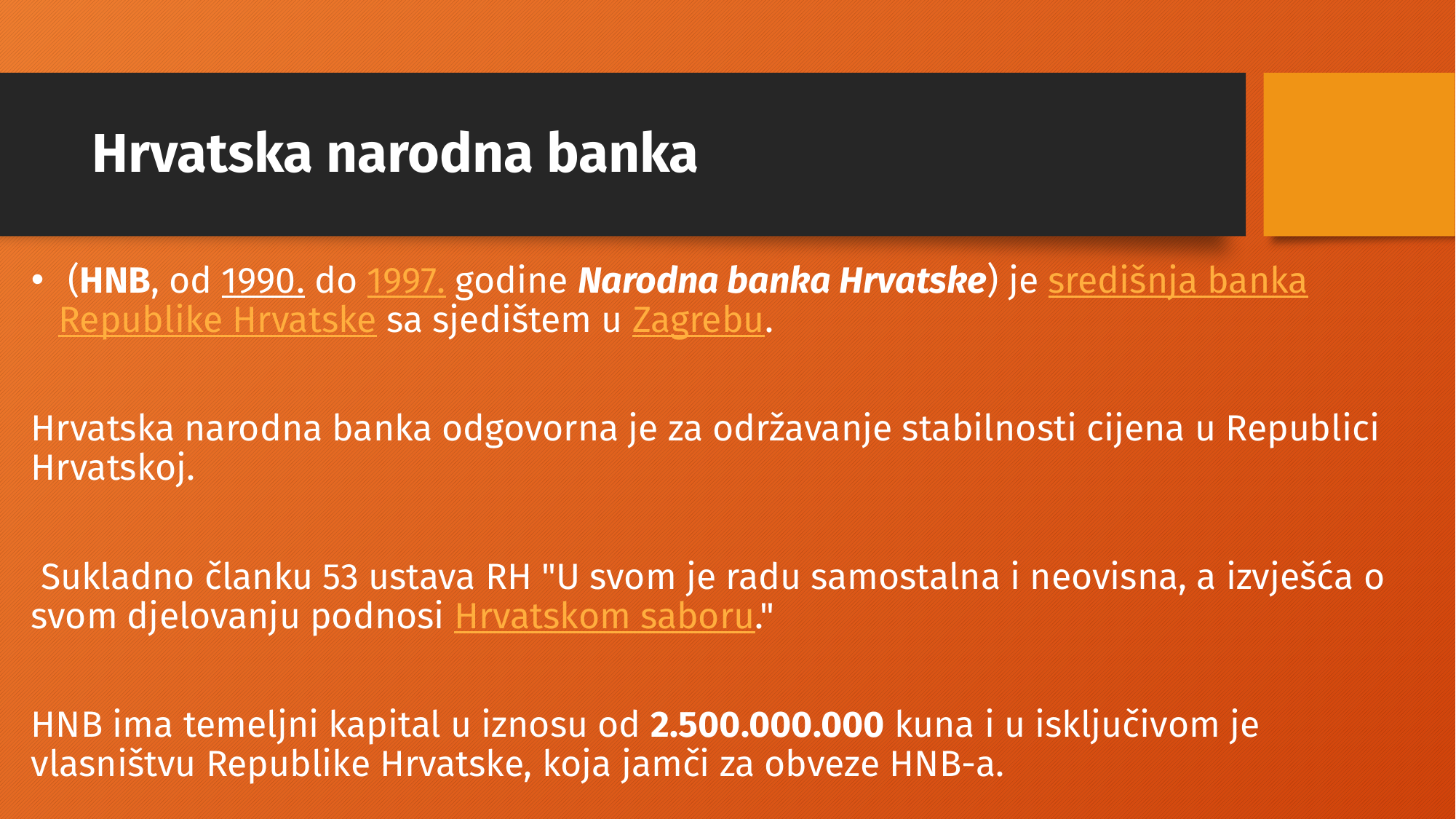

# Hrvatska narodna banka
 (HNB, od 1990. do 1997. godine Narodna banka Hrvatske) je središnja banka Republike Hrvatske sa sjedištem u Zagrebu.

Hrvatska narodna banka odgovorna je za održavanje stabilnosti cijena u Republici Hrvatskoj.

 Sukladno članku 53 ustava RH "U svom je radu samostalna i neovisna, a izvješća o svom djelovanju podnosi Hrvatskom saboru."

HNB ima temeljni kapital u iznosu od 2.500.000.000 kuna i u isključivom je vlasništvu Republike Hrvatske, koja jamči za obveze HNB-a.